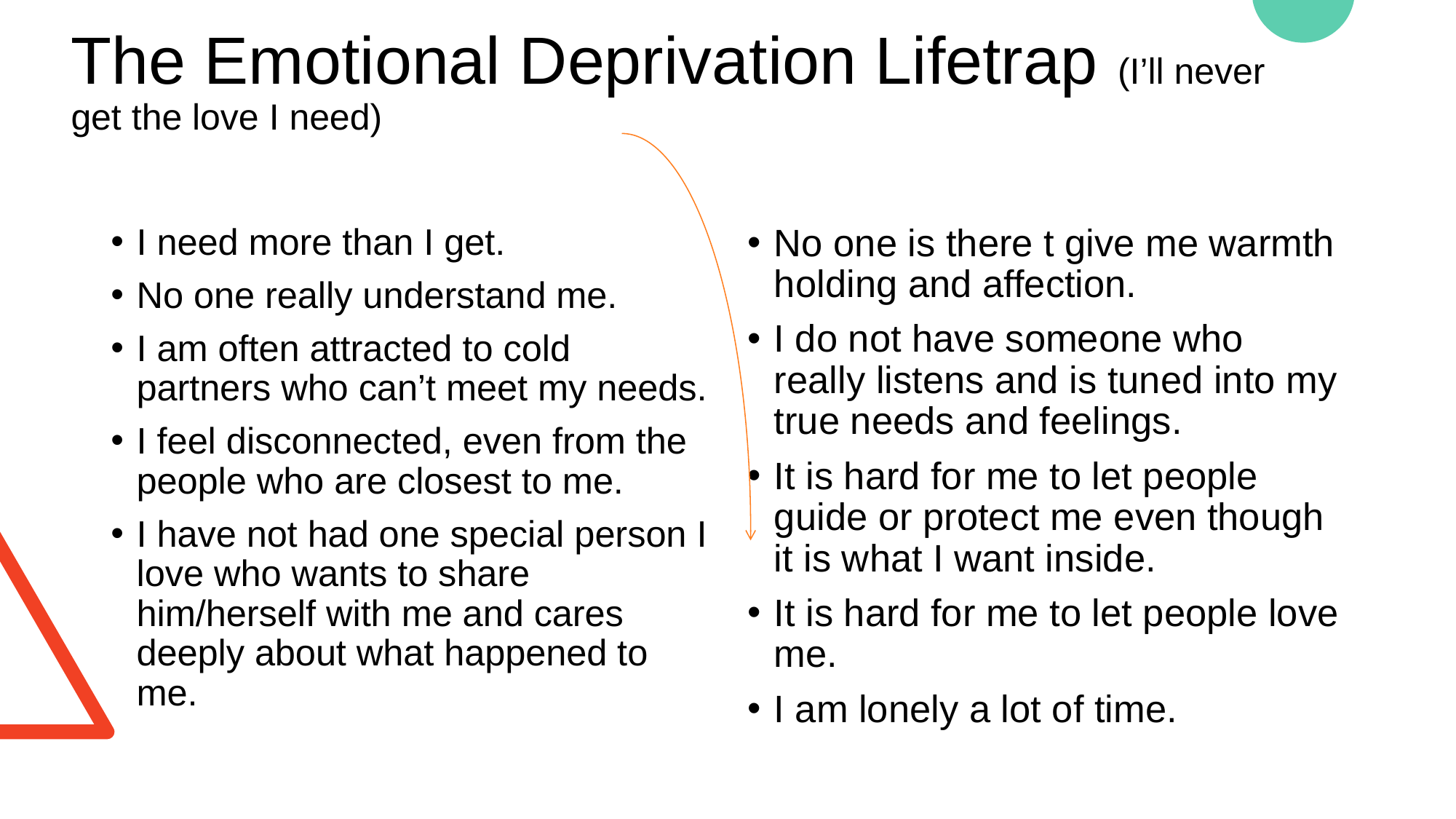

# The Emotional Deprivation Lifetrap (I’ll never get the love I need)

I need more than I get.
No one really understand me.
I am often attracted to cold partners who can’t meet my needs.
I feel disconnected, even from the people who are closest to me.
I have not had one special person I love who wants to share him/herself with me and cares deeply about what happened to me.
No one is there t give me warmth holding and affection.
I do not have someone who really listens and is tuned into my true needs and feelings.
It is hard for me to let people guide or protect me even though it is what I want inside.
It is hard for me to let people love me.
I am lonely a lot of time.